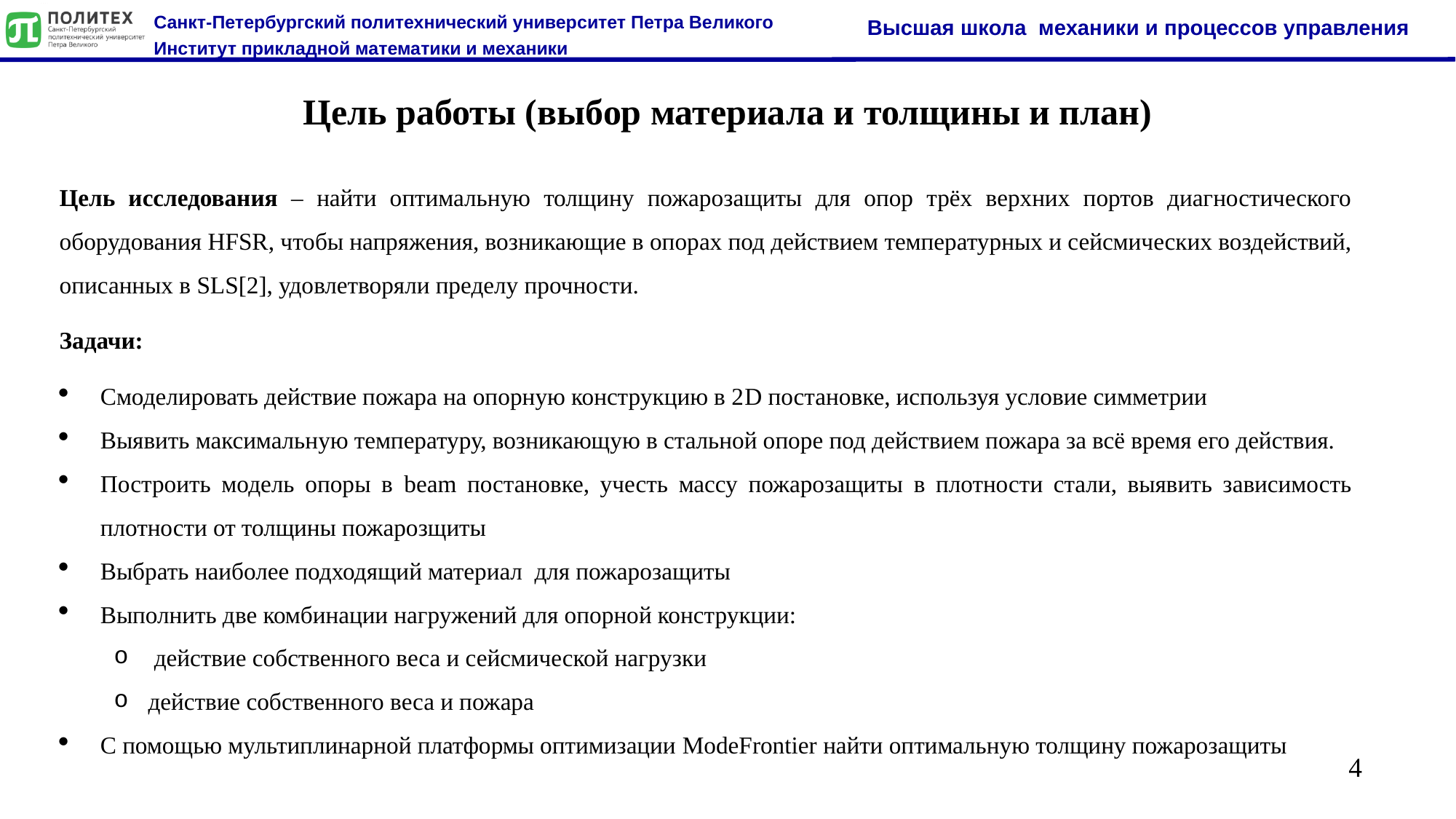

Цель работы (выбор материала и толщины и план)

Цель исследования – найти оптимальную толщину пожарозащиты для опор трёх верхних портов диагностического оборудования HFSR, чтобы напряжения, возникающие в опорах под действием температурных и сейсмических воздействий, описанных в SLS[2], удовлетворяли пределу прочности.
Задачи:
Смоделировать действие пожара на опорную конструкцию в 2D постановке, используя условие симметрии
Выявить максимальную температуру, возникающую в стальной опоре под действием пожара за всё время его действия.
Построить модель опоры в beam постановке, учесть массу пожарозащиты в плотности стали, выявить зависимость плотности от толщины пожарозщиты
Выбрать наиболее подходящий материал  для пожарозащиты
Выполнить две комбинации нагружений для опорной конструкции:
 действие собственного веса и сейсмической нагрузки
действие собственного веса и пожара
С помощью мультиплинарной платформы оптимизации ModeFrontier найти оптимальную толщину пожарозащиты
4